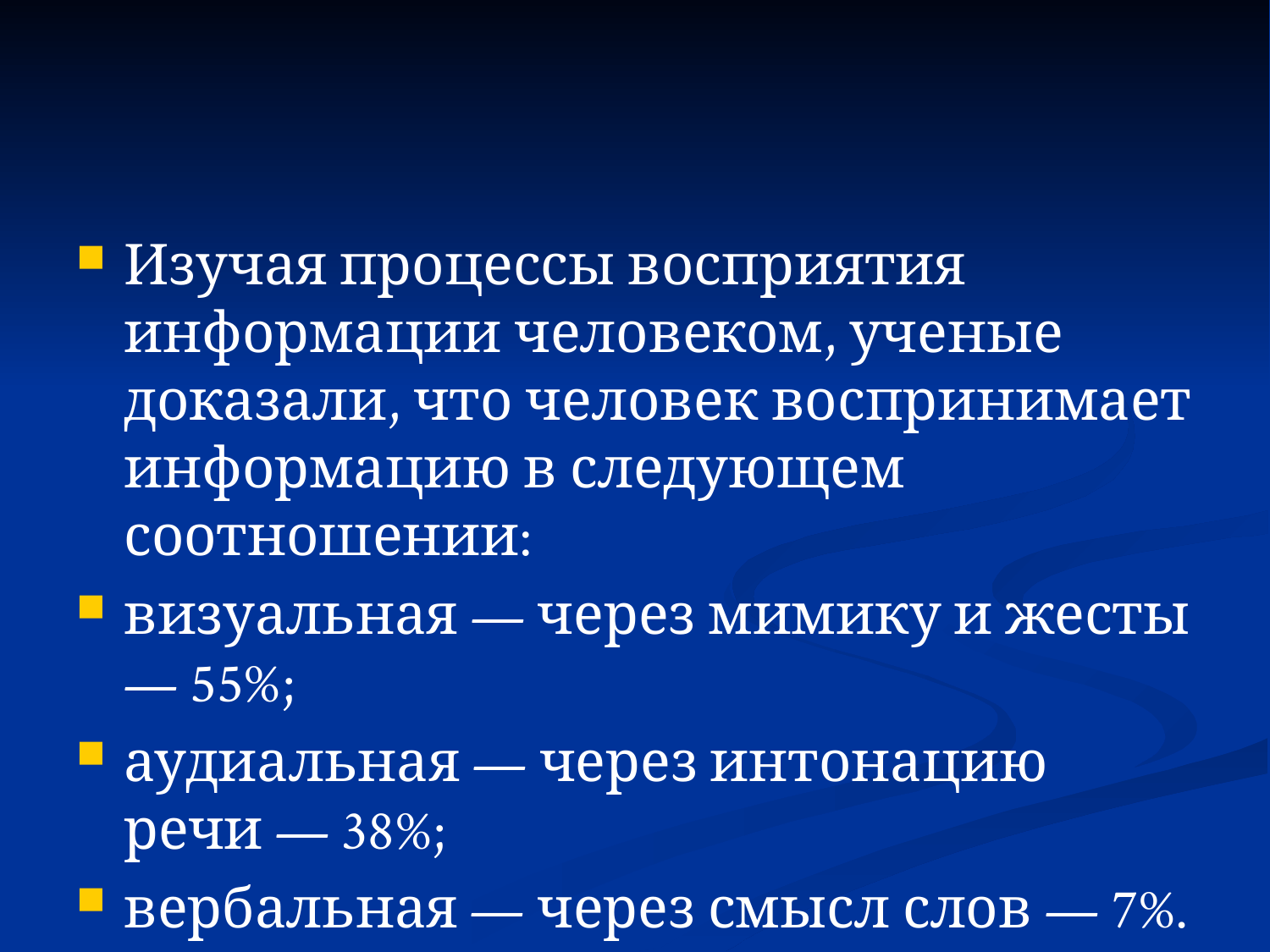

#
Изучая процессы восприятия информации человеком, ученые доказали, что человек воспринимает информацию в следующем соотношении:
визуальная — через мимику и жесты — 55%;
аудиальная — через интонацию речи — 38%;
вербальная — через смысл слов — 7%.